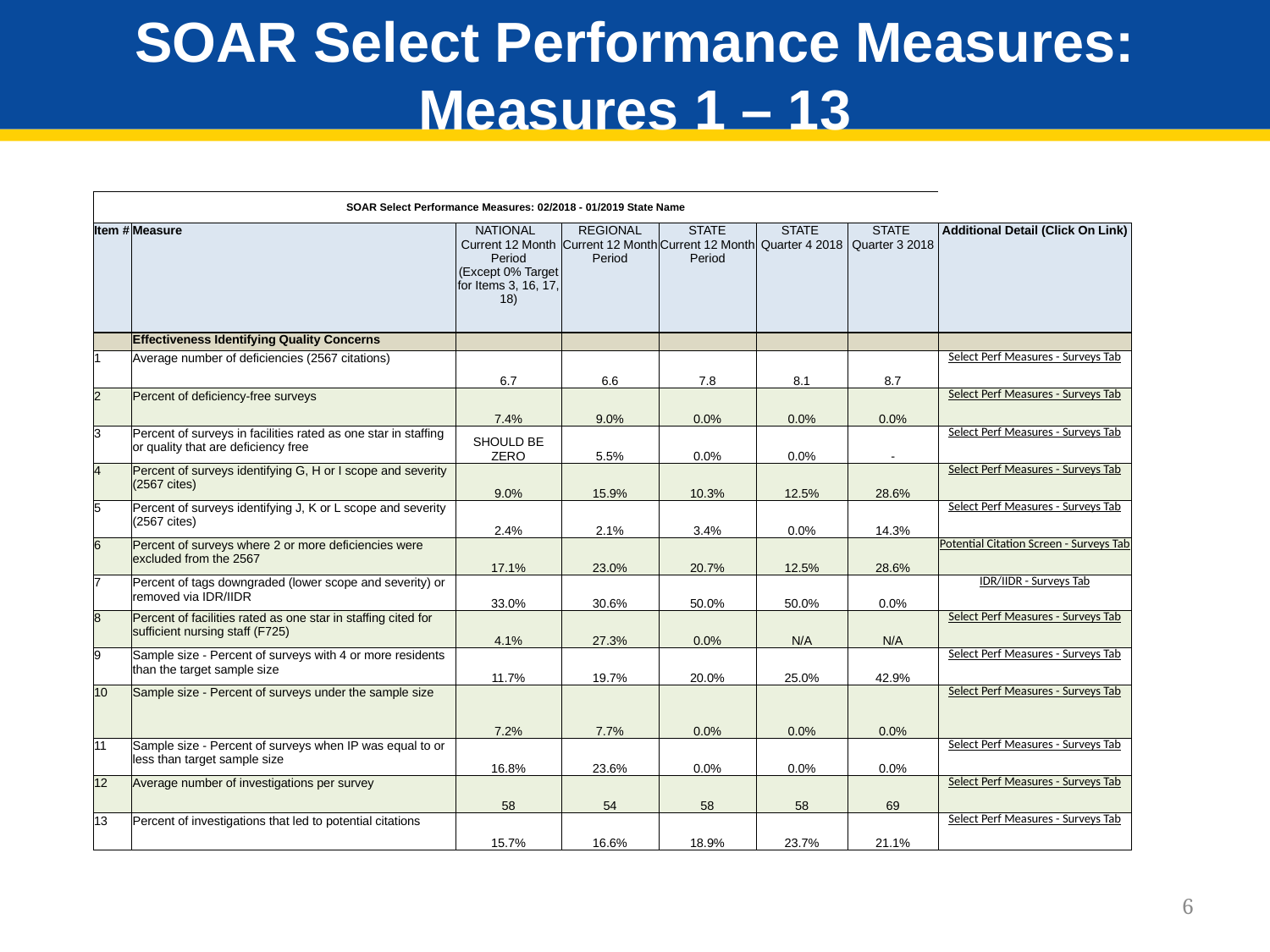

# SOAR Select Performance Measures: Measures 1 – 13
| SOAR Select Performance Measures: 02/2018 - 01/2019 State Name |  |  |  |  |  |  |  |  |
| --- | --- | --- | --- | --- | --- | --- | --- | --- |
| Item # | Measure | NATIONAL Current 12 Month Period (Except 0% Target for Items 3, 16, 17, 18) | REGIONAL Current 12 Month Period | STATE Current 12 Month Period | STATE Quarter 4 2018 | STATE Quarter 3 2018 | Additional Detail (Click On Link) |  |
|  | Effectiveness Identifying Quality Concerns |  |  |  |  |  |  |  |
| 1 | Average number of deficiencies (2567 citations) | 6.7 | 6.6 | 7.8 | 8.1 | 8.7 | Select Perf Measures - Surveys Tab |  |
| 2 | Percent of deficiency-free surveys | 7.4% | 9.0% | 0.0% | 0.0% | 0.0% | Select Perf Measures - Surveys Tab |  |
| 3 | Percent of surveys in facilities rated as one star in staffing or quality that are deficiency free | SHOULD BE ZERO | 5.5% | 0.0% | 0.0% | - | Select Perf Measures - Surveys Tab |  |
| 4 | Percent of surveys identifying G, H or I scope and severity (2567 cites) | 9.0% | 15.9% | 10.3% | 12.5% | 28.6% | Select Perf Measures - Surveys Tab |  |
| 5 | Percent of surveys identifying J, K or L scope and severity (2567 cites) | 2.4% | 2.1% | 3.4% | 0.0% | 14.3% | Select Perf Measures - Surveys Tab |  |
| 6 | Percent of surveys where 2 or more deficiencies were excluded from the 2567 | 17.1% | 23.0% | 20.7% | 12.5% | 28.6% | Potential Citation Screen - Surveys Tab |  |
| 7 | Percent of tags downgraded (lower scope and severity) or removed via IDR/IIDR | 33.0% | 30.6% | 50.0% | 50.0% | 0.0% | IDR/IIDR - Surveys Tab |  |
| 8 | Percent of facilities rated as one star in staffing cited for sufficient nursing staff (F725) | 4.1% | 27.3% | 0.0% | N/A | N/A | Select Perf Measures - Surveys Tab |  |
| 9 | Sample size - Percent of surveys with 4 or more residents than the target sample size | 11.7% | 19.7% | 20.0% | 25.0% | 42.9% | Select Perf Measures - Surveys Tab |  |
| 10 | Sample size - Percent of surveys under the sample size | 7.2% | 7.7% | 0.0% | 0.0% | 0.0% | Select Perf Measures - Surveys Tab |  |
| 11 | Sample size - Percent of surveys when IP was equal to or less than target sample size | 16.8% | 23.6% | 0.0% | 0.0% | 0.0% | Select Perf Measures - Surveys Tab |  |
| 12 | Average number of investigations per survey | 58 | 54 | 58 | 58 | 69 | Select Perf Measures - Surveys Tab |  |
| 13 | Percent of investigations that led to potential citations | 15.7% | 16.6% | 18.9% | 23.7% | 21.1% | Select Perf Measures - Surveys Tab |  |
6